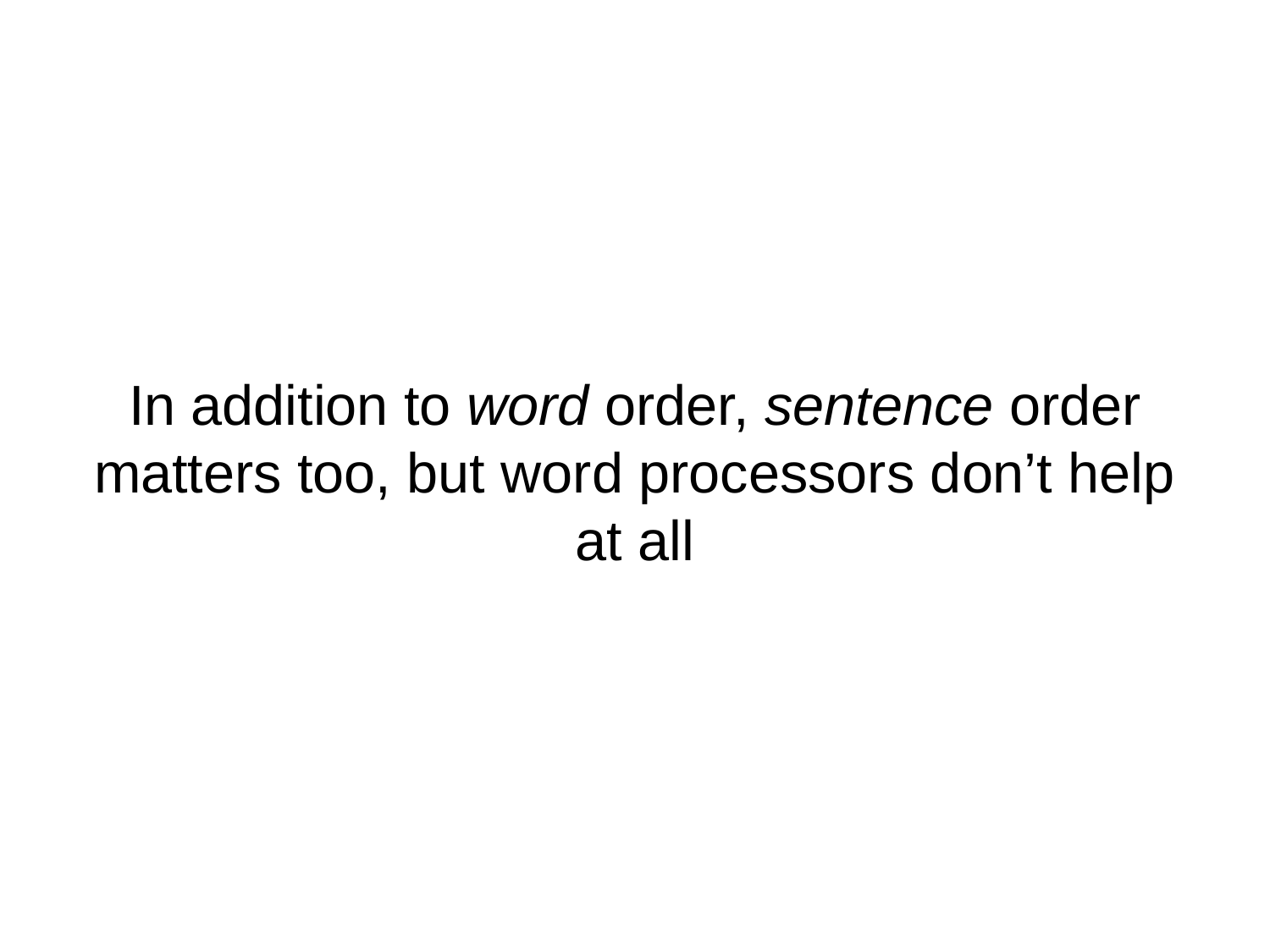

# In addition to word order, sentence order matters too, but word processors don’t help at all